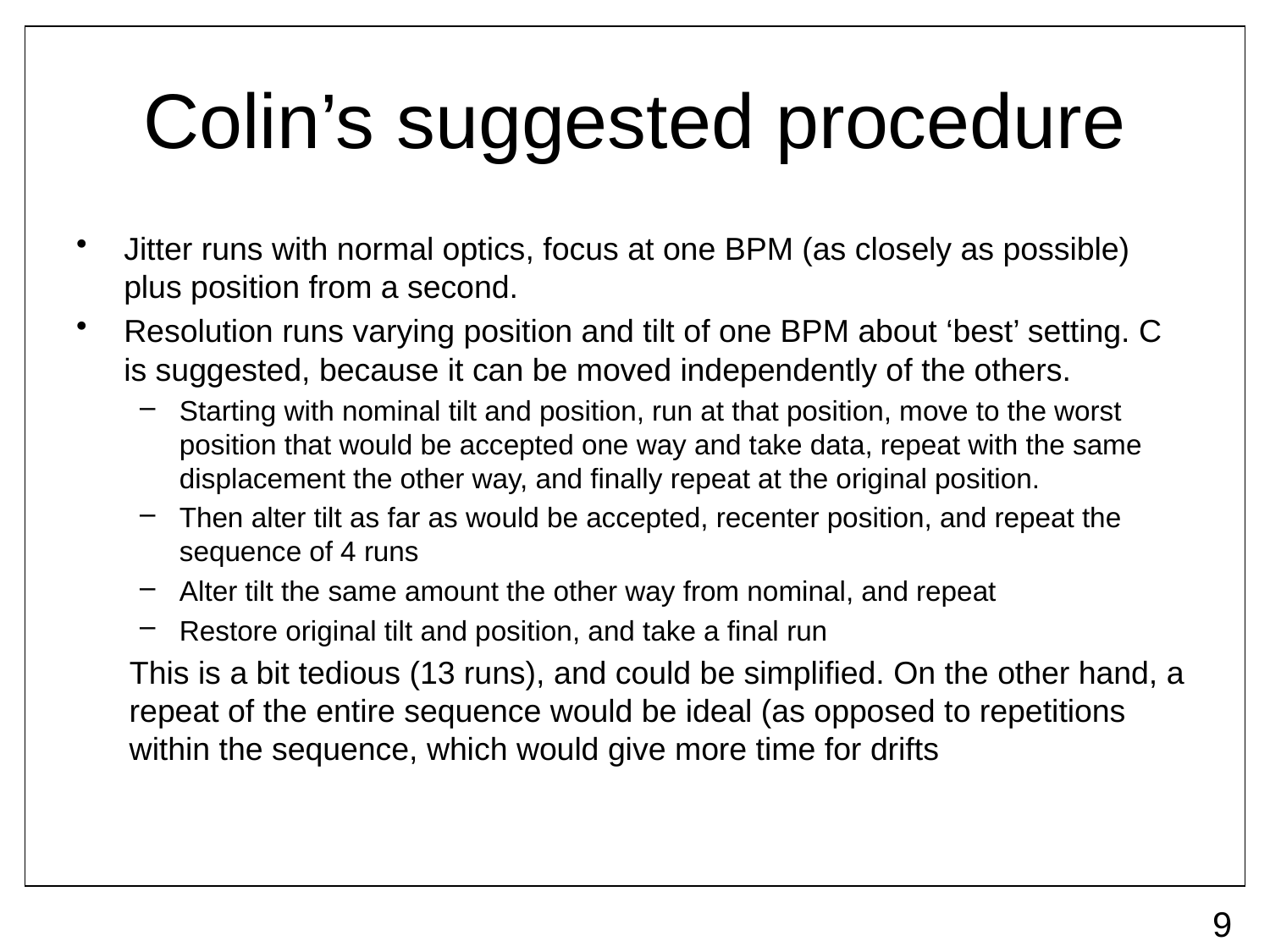

# Colin’s suggested procedure
Jitter runs with normal optics, focus at one BPM (as closely as possible) plus position from a second.
Resolution runs varying position and tilt of one BPM about ‘best’ setting. C is suggested, because it can be moved independently of the others.
Starting with nominal tilt and position, run at that position, move to the worst position that would be accepted one way and take data, repeat with the same displacement the other way, and finally repeat at the original position.
Then alter tilt as far as would be accepted, recenter position, and repeat the sequence of 4 runs
Alter tilt the same amount the other way from nominal, and repeat
Restore original tilt and position, and take a final run
      This is a bit tedious (13 runs), and could be simplified. On the other hand, a
      repeat of the entire sequence would be ideal (as opposed to repetitions
      within the sequence, which would give more time for drifts

9